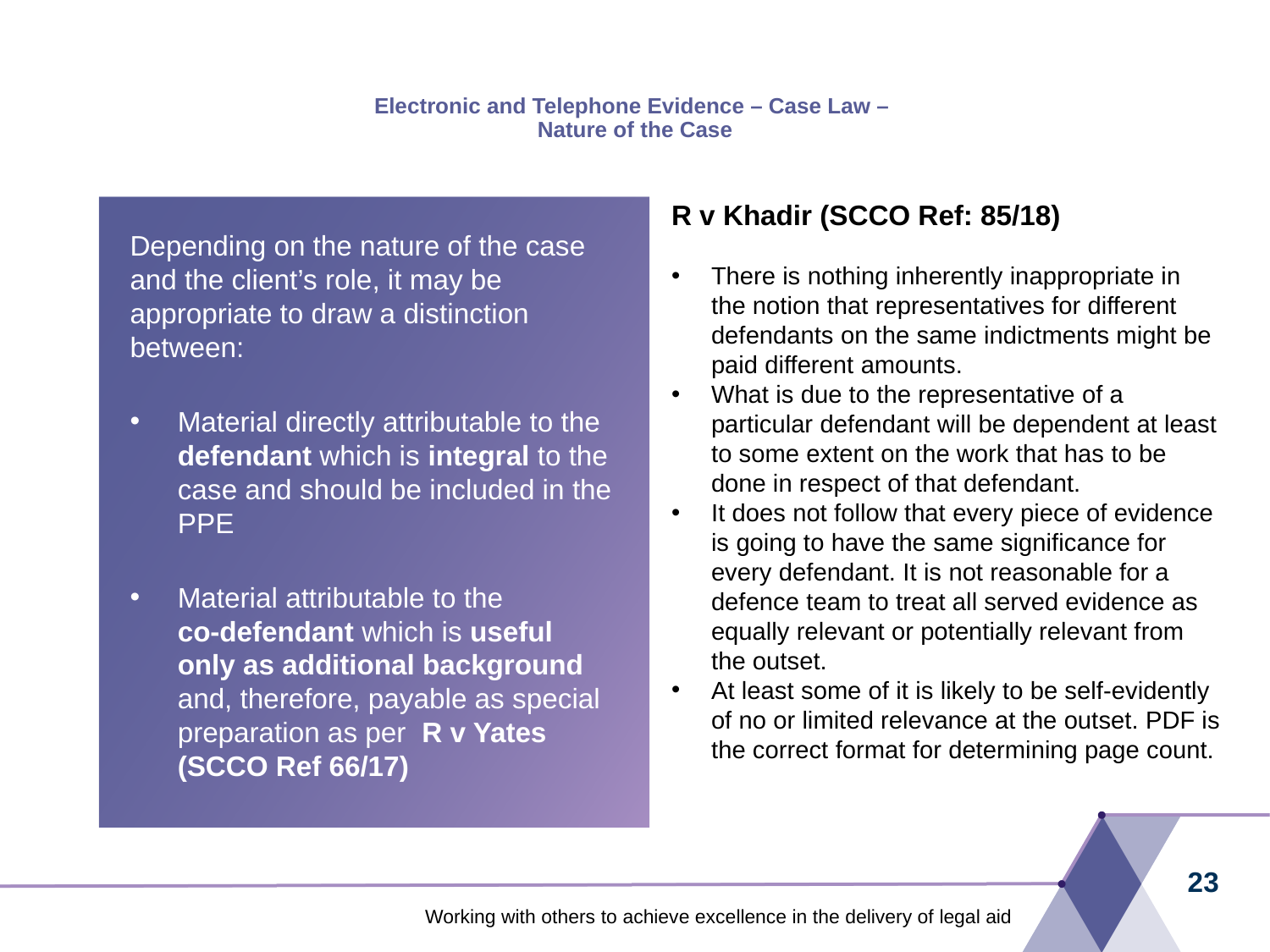

# Electronic and Telephone Evidence – Case Law – Nature of the Case
Depending on the nature of the case and the client’s role, it may be appropriate to draw a distinction between:

Material directly attributable to the defendant which is integral to the case and should be included in the PPE

Material attributable to the              co-defendant which is useful only as additional background and, therefore, payable as special preparation as per  R v Yates (SCCO Ref 66/17)

R v Khadir (SCCO Ref: 85/18)

There is nothing inherently inappropriate in the notion that representatives for different defendants on the same indictments might be paid different amounts.
What is due to the representative of a particular defendant will be dependent at least to some extent on the work that has to be done in respect of that defendant.
It does not follow that every piece of evidence is going to have the same significance for every defendant. It is not reasonable for a defence team to treat all served evidence as equally relevant or potentially relevant from the outset.
At least some of it is likely to be self-evidently of no or limited relevance at the outset. PDF is the correct format for determining page count.
23
Working with others to achieve excellence in the delivery of legal aid